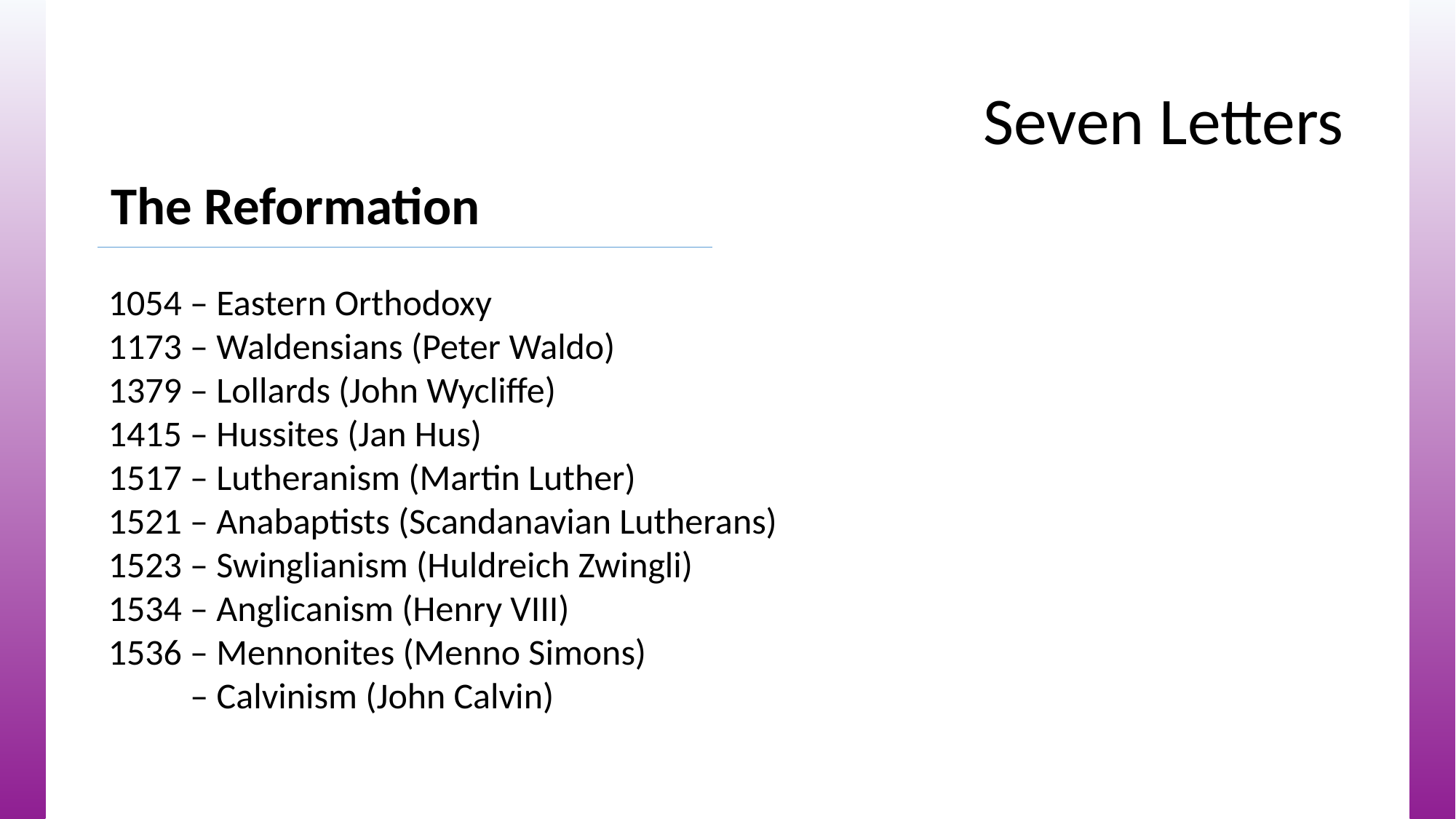

# Seven Letters
The Reformation

1054 – Eastern Orthodoxy
1173 – Waldensians (Peter Waldo)
1379 – Lollards (John Wycliffe)
1415 – Hussites (Jan Hus)
1517 – Lutheranism (Martin Luther)
1521 – Anabaptists (Scandanavian Lutherans)
1523 – Swinglianism (Huldreich Zwingli)
1534 – Anglicanism (Henry VIII)
1536 – Mennonites (Menno Simons)
          – Calvinism (John Calvin)